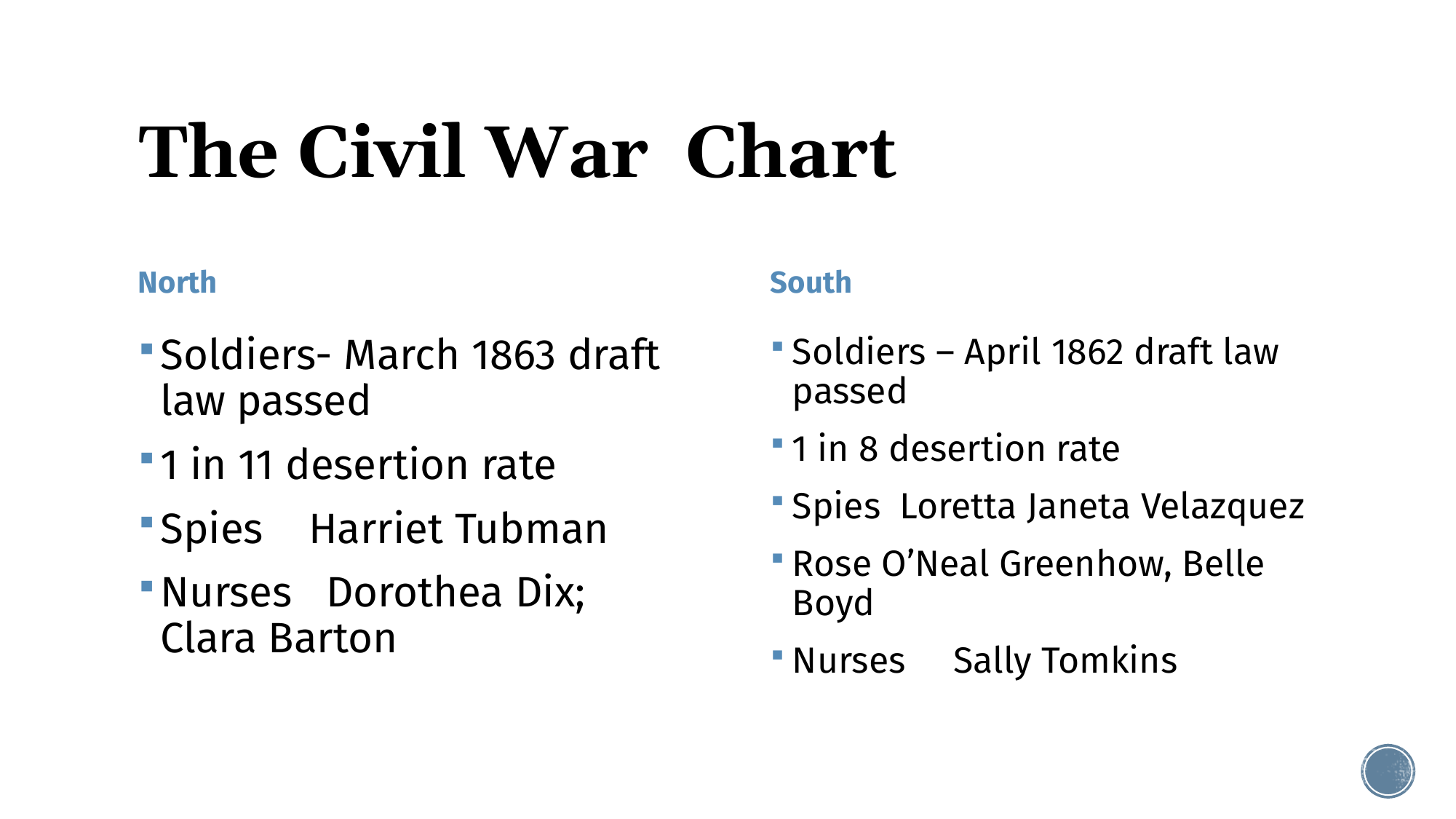

# The Civil War  Chart
North
South
Soldiers- March 1863 draft law passed
1 in 11 desertion rate
Spies    Harriet Tubman
Nurses   Dorothea Dix;    Clara Barton
Soldiers – April 1862 draft law passed
1 in 8 desertion rate
Spies  Loretta Janeta Velazquez
Rose O’Neal Greenhow, Belle Boyd
Nurses     Sally Tomkins